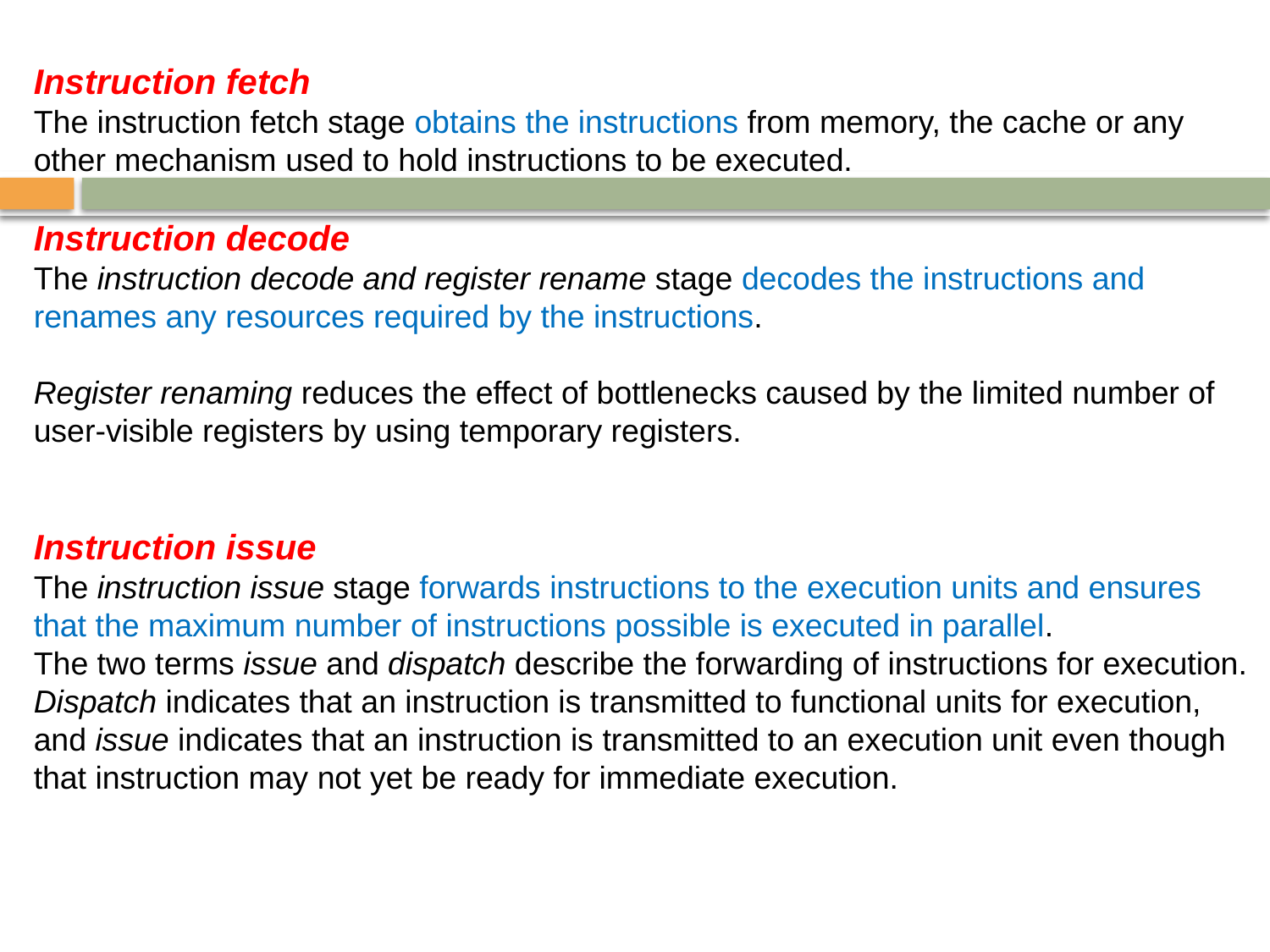

Instruction fetch
The instruction fetch stage obtains the instructions from memory, the cache or any other mechanism used to hold instructions to be executed.

Instruction decode
The instruction decode and register rename stage decodes the instructions and renames any resources required by the instructions.

Register renaming reduces the effect of bottlenecks caused by the limited number of user-visible registers by using temporary registers.

Instruction issue
The instruction issue stage forwards instructions to the execution units and ensures that the maximum number of instructions possible is executed in parallel.
The two terms issue and dispatch describe the forwarding of instructions for execution.
Dispatch indicates that an instruction is transmitted to functional units for execution, and issue indicates that an instruction is transmitted to an execution unit even though that instruction may not yet be ready for immediate execution.